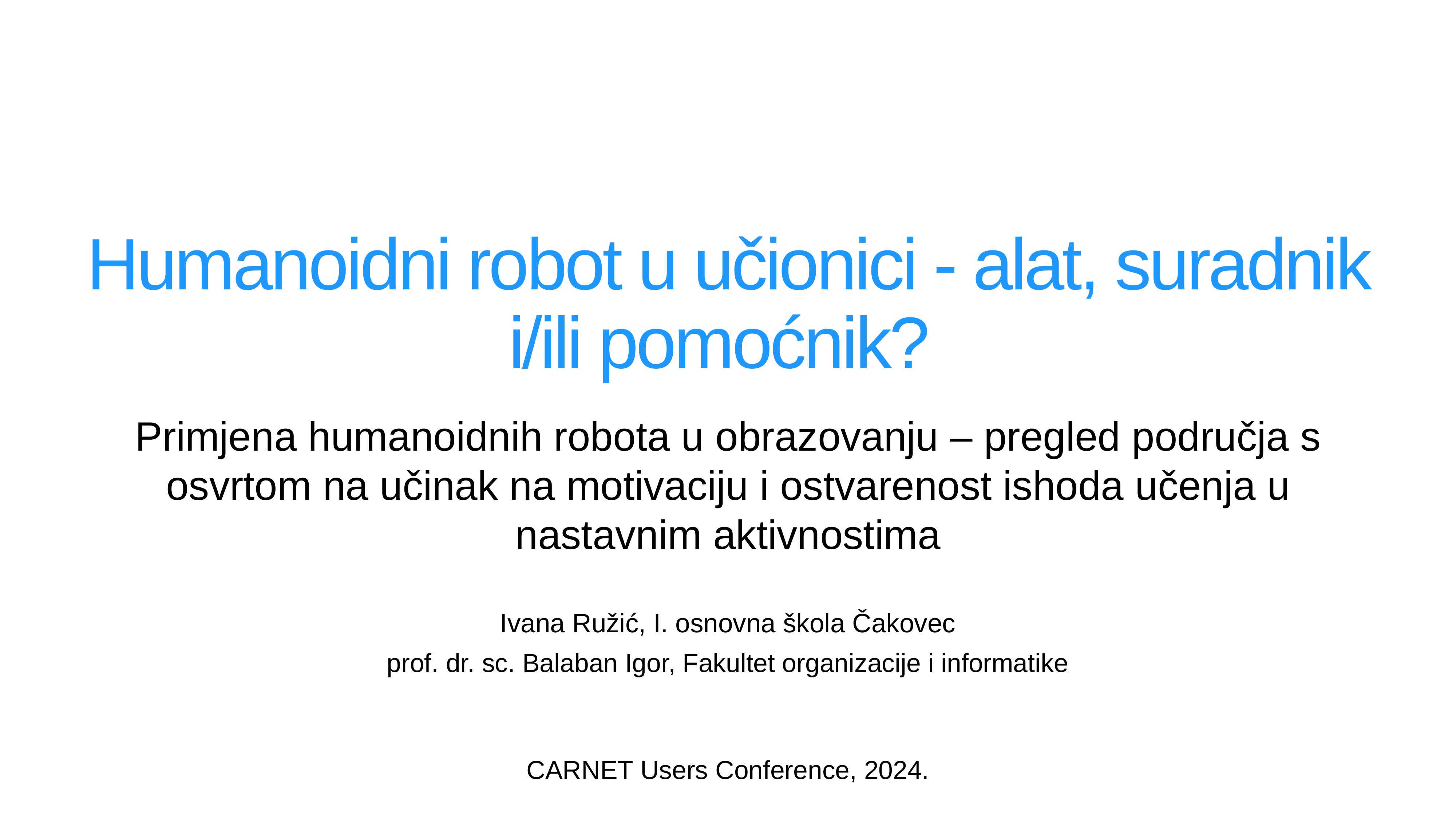

# Humanoidni robot u učionici - alat, suradnik i/ili pomoćnik?
Primjena humanoidnih robota u obrazovanju – pregled područja s osvrtom na učinak na motivaciju i ostvarenost ishoda učenja u nastavnim aktivnostima
Ivana Ružić, I. osnovna škola Čakovec
prof. dr. sc. Balaban Igor, Fakultet organizacije i informatike
CARNET Users Conference, 2024.